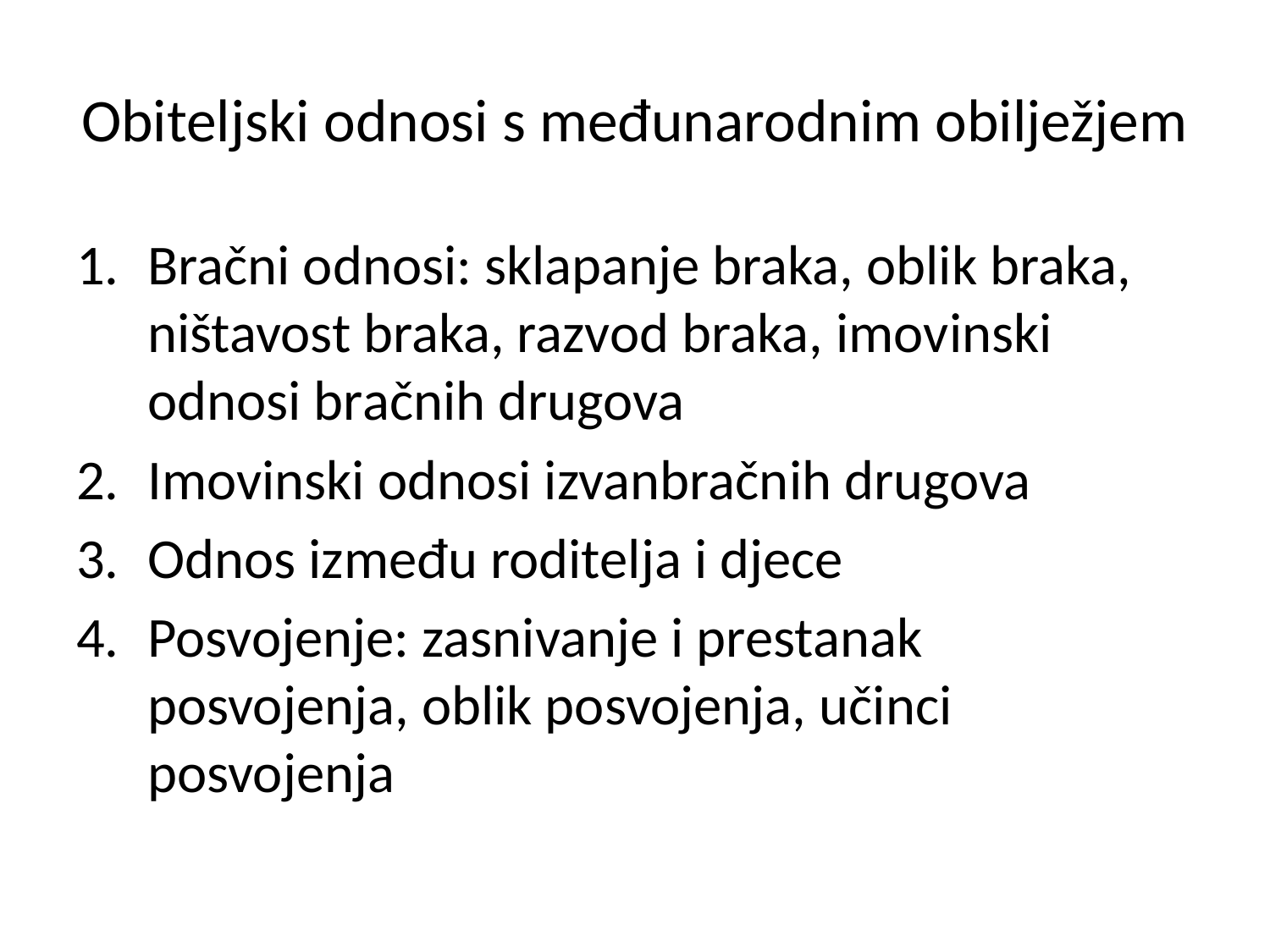

# Obiteljski odnosi s međunarodnim obilježjem
Bračni odnosi: sklapanje braka, oblik braka, ništavost braka, razvod braka, imovinski odnosi bračnih drugova
Imovinski odnosi izvanbračnih drugova
Odnos između roditelja i djece
Posvojenje: zasnivanje i prestanak posvojenja, oblik posvojenja, učinci posvojenja